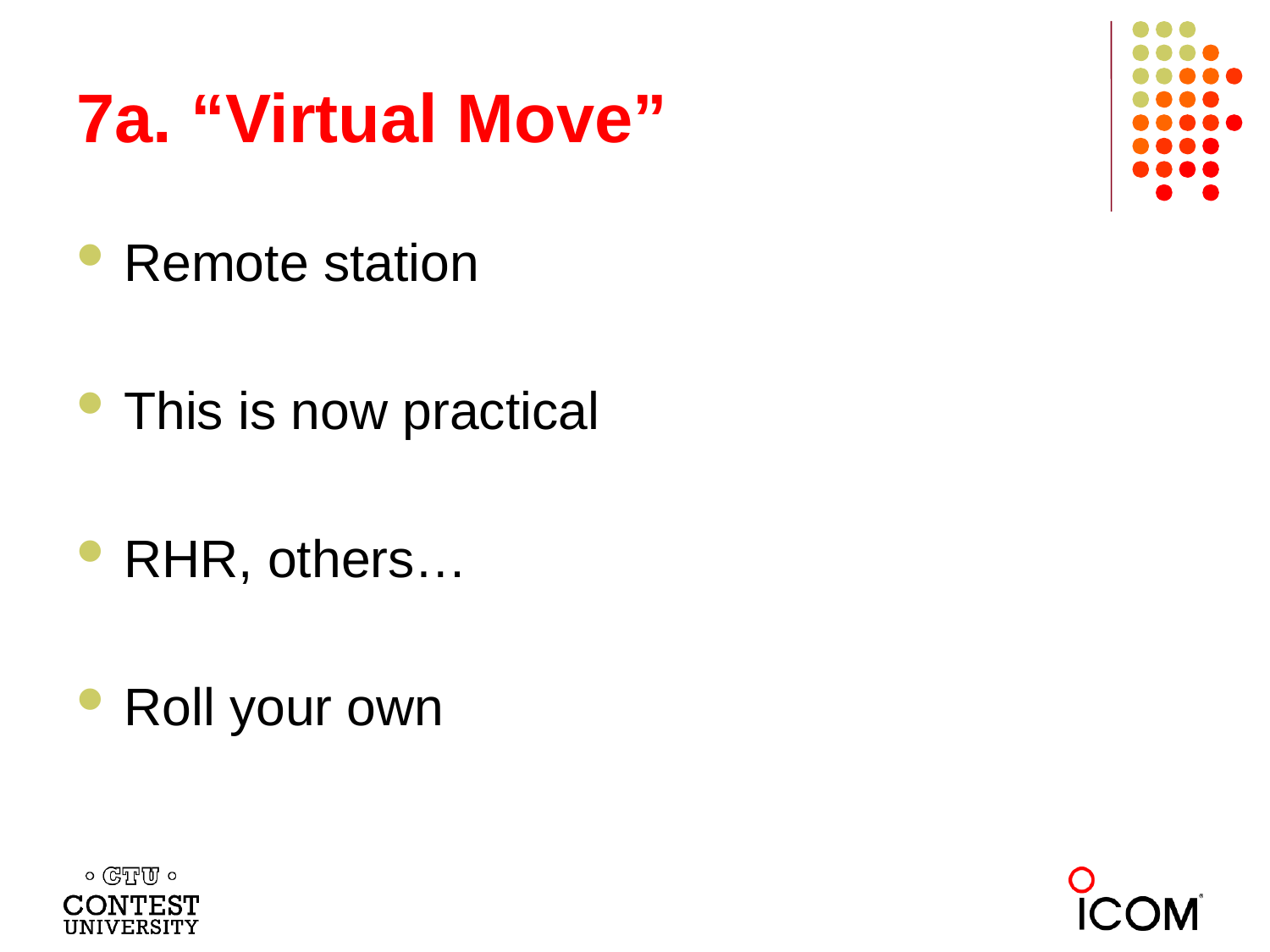

# 7a. “Virtual Move”
Remote station

This is now practical

RHR, others…

Roll your own